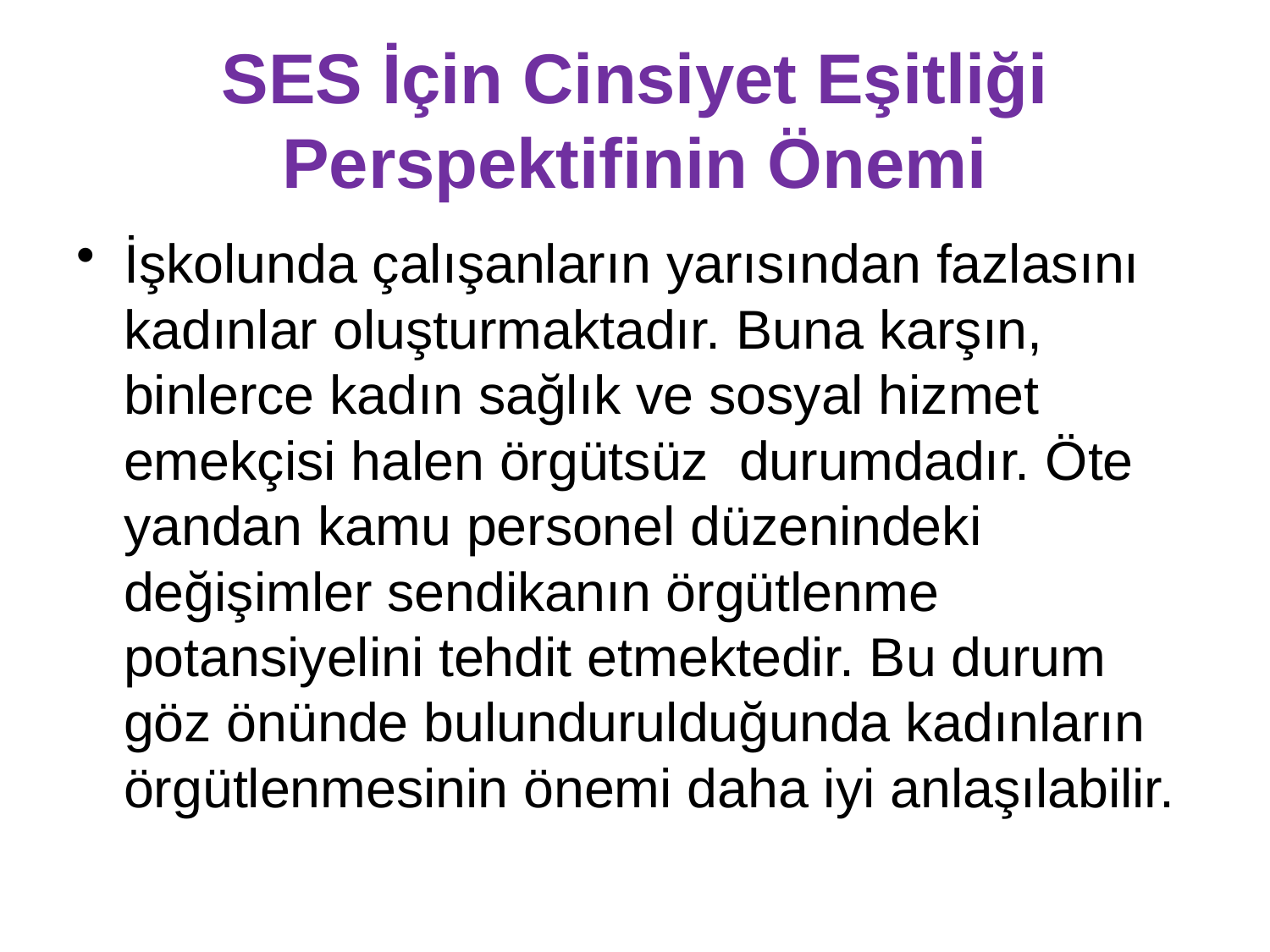

# SES İçin Cinsiyet Eşitliği Perspektifinin Önemi
İşkolunda çalışanların yarısından fazlasını kadınlar oluşturmaktadır. Buna karşın, binlerce kadın sağlık ve sosyal hizmet emekçisi halen örgütsüz  durumdadır. Öte yandan kamu personel düzenindeki değişimler sendikanın örgütlenme potansiyelini tehdit etmektedir. Bu durum göz önünde bulundurulduğunda kadınların örgütlenmesinin önemi daha iyi anlaşılabilir.